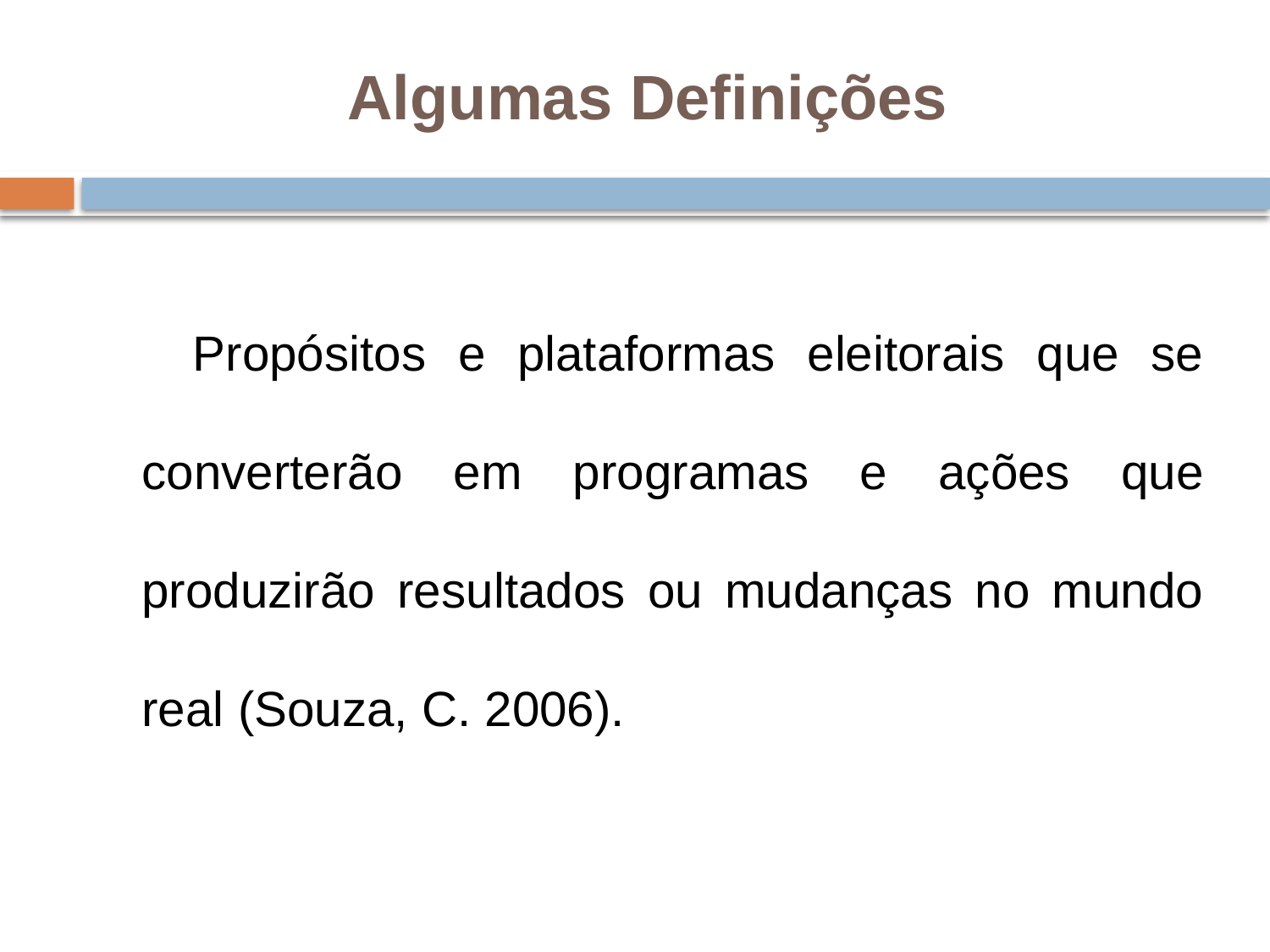

# Algumas Definições
   Propósitos e plataformas eleitorais que se converterão em programas e ações que produzirão resultados ou mudanças no mundo real (Souza, C. 2006).